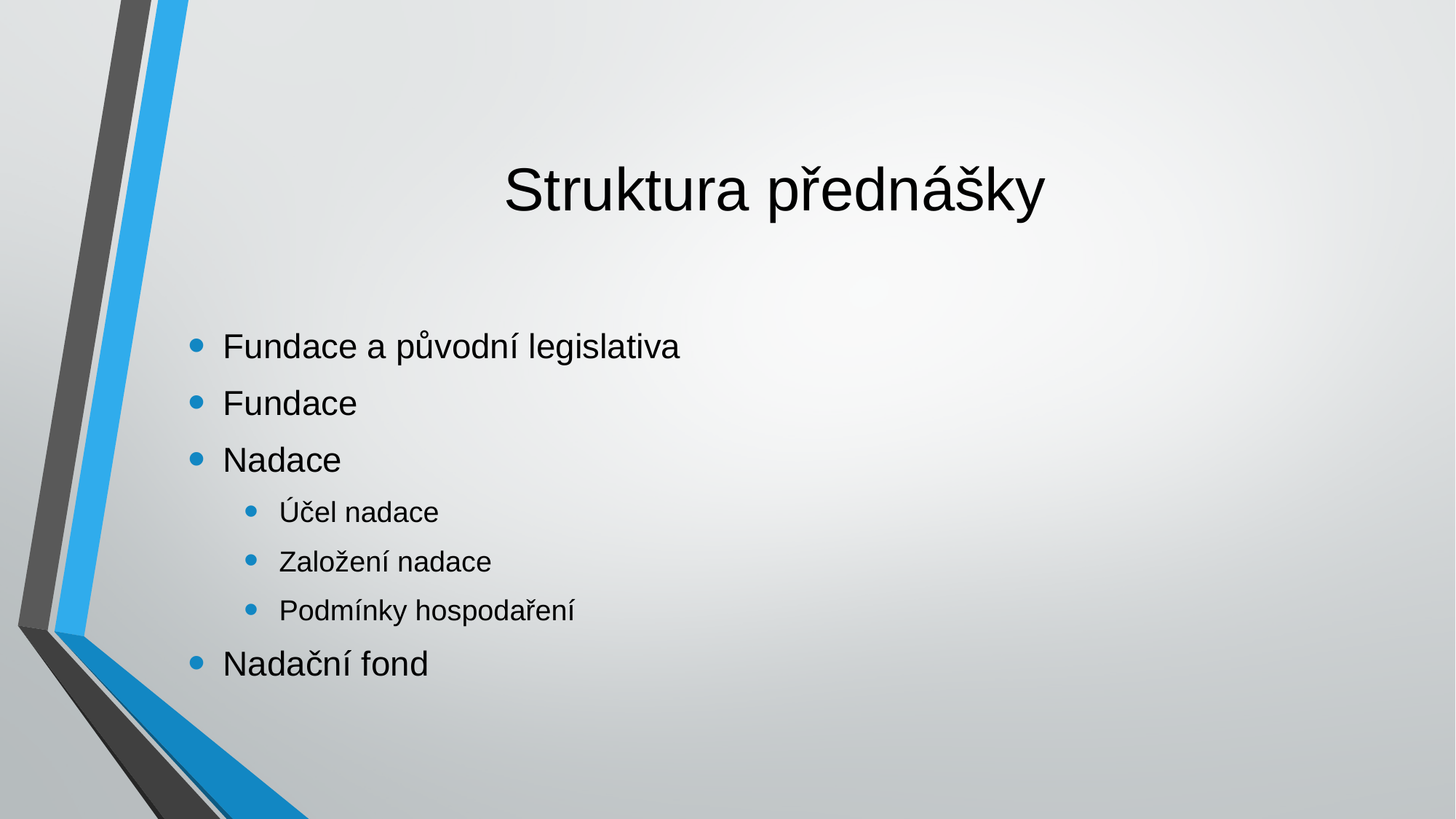

# Struktura přednášky
Fundace a původní legislativa
Fundace
Nadace
Účel nadace
Založení nadace
Podmínky hospodaření
Nadační fond